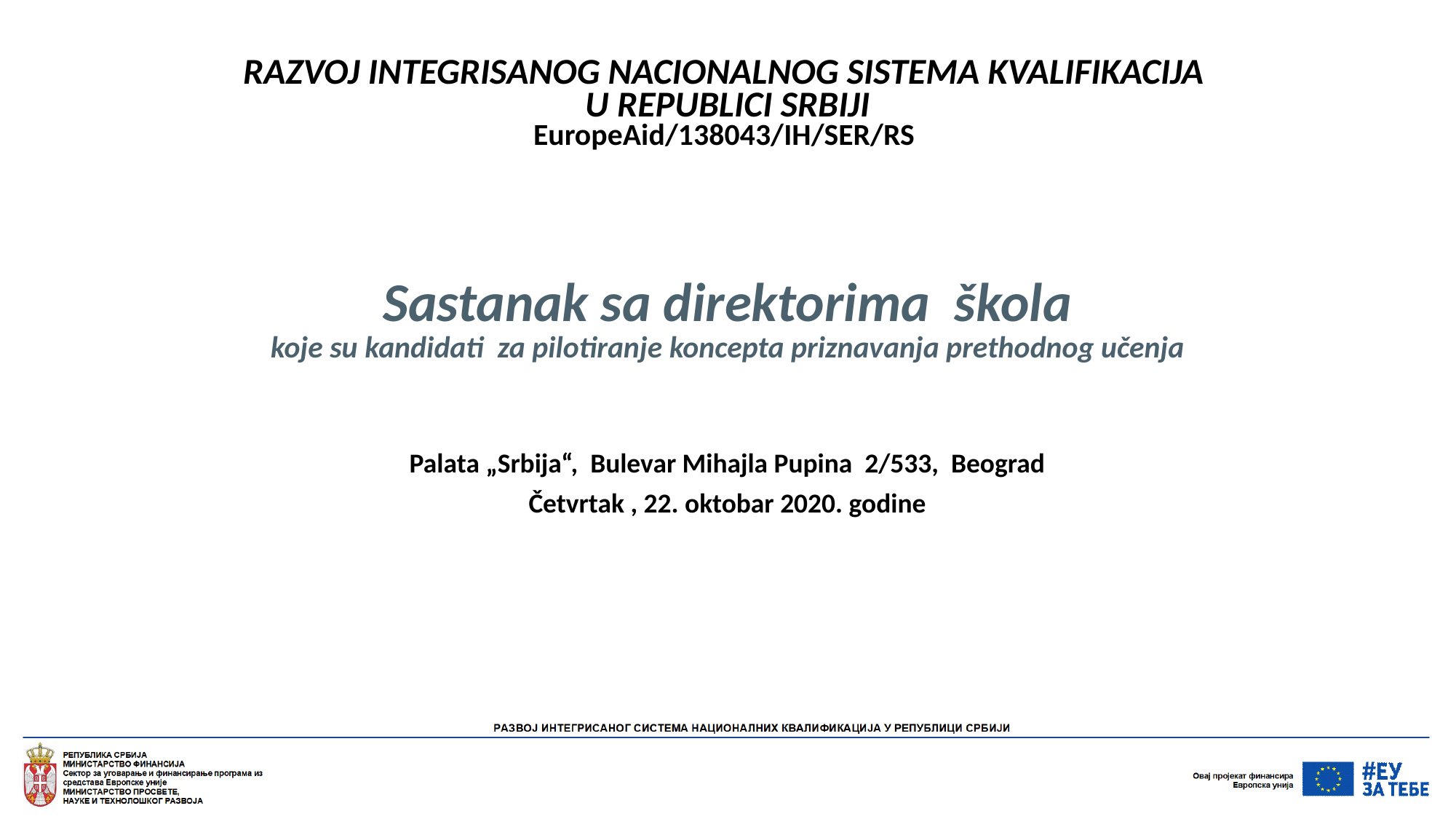

RAZVOJ INTEGRISANOG NACIONALNOG SISTEMA KVALIFIKACIJA
U REPUBLICI SRBIJI
EuropeAid/138043/IH/SER/RS

Sastanak sa direktorima  škola
koje su kandidati  za pilotiranje koncepta priznavanja prethodnog učenja

Palata „Srbija“,  Bulevar Mihajla Pupina  2/533,  Beograd
Četvrtak , 22. oktobar 2020. godine